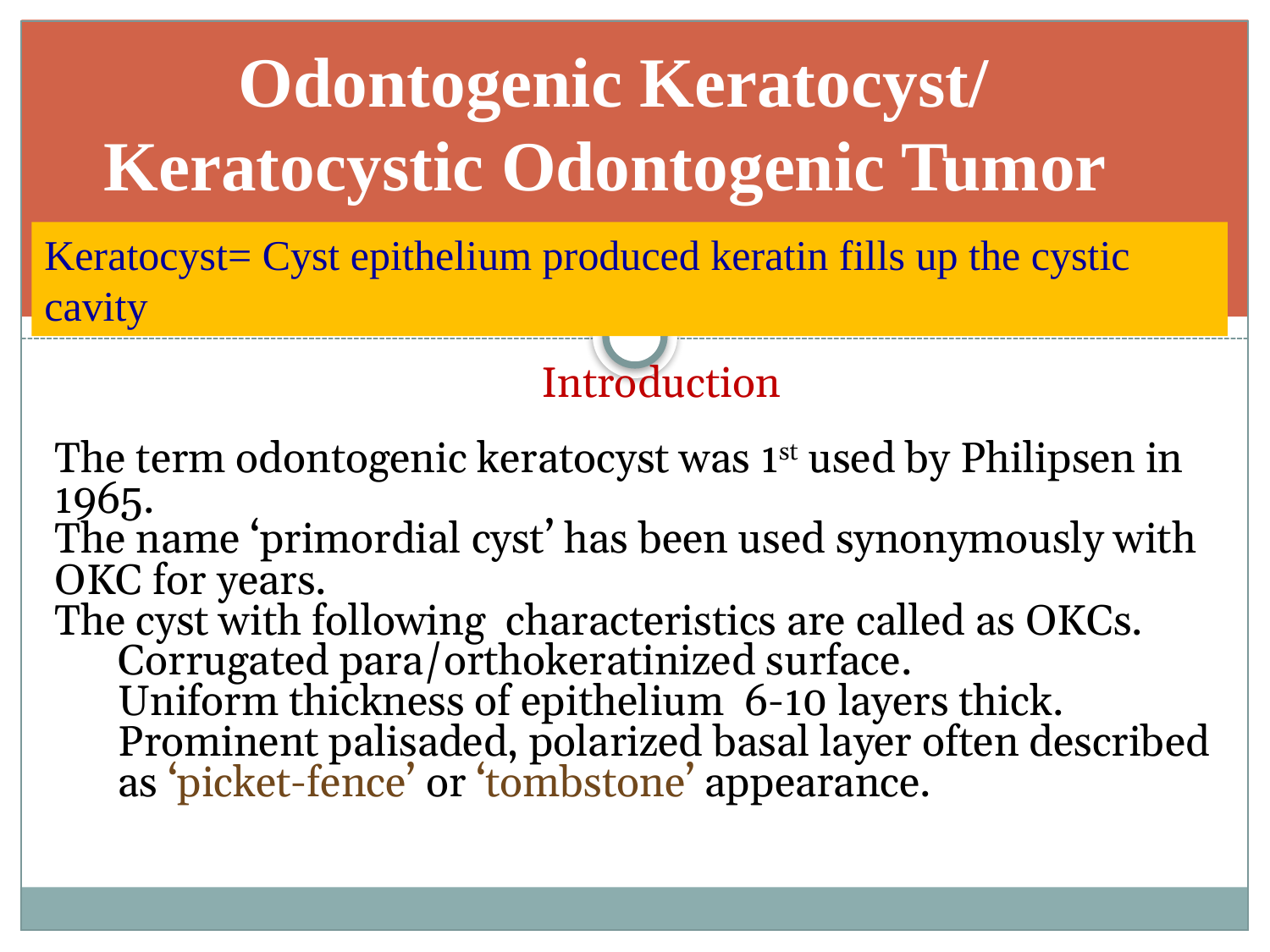

# Odontogenic Keratocyst/ Keratocystic Odontogenic Tumor
Keratocyst= Cyst epithelium produced keratin fills up the cystic cavity
Introduction
The term odontogenic keratocyst was 1st used by Philipsen in 1965.
The name ‘primordial cyst’ has been used synonymously with OKC for years.
The cyst with following  characteristics are called as OKCs.
Corrugated para/orthokeratinized surface.
Uniform thickness of epithelium  6-10 layers thick.
Prominent palisaded, polarized basal layer often described as ‘picket-fence’ or ‘tombstone’ appearance.